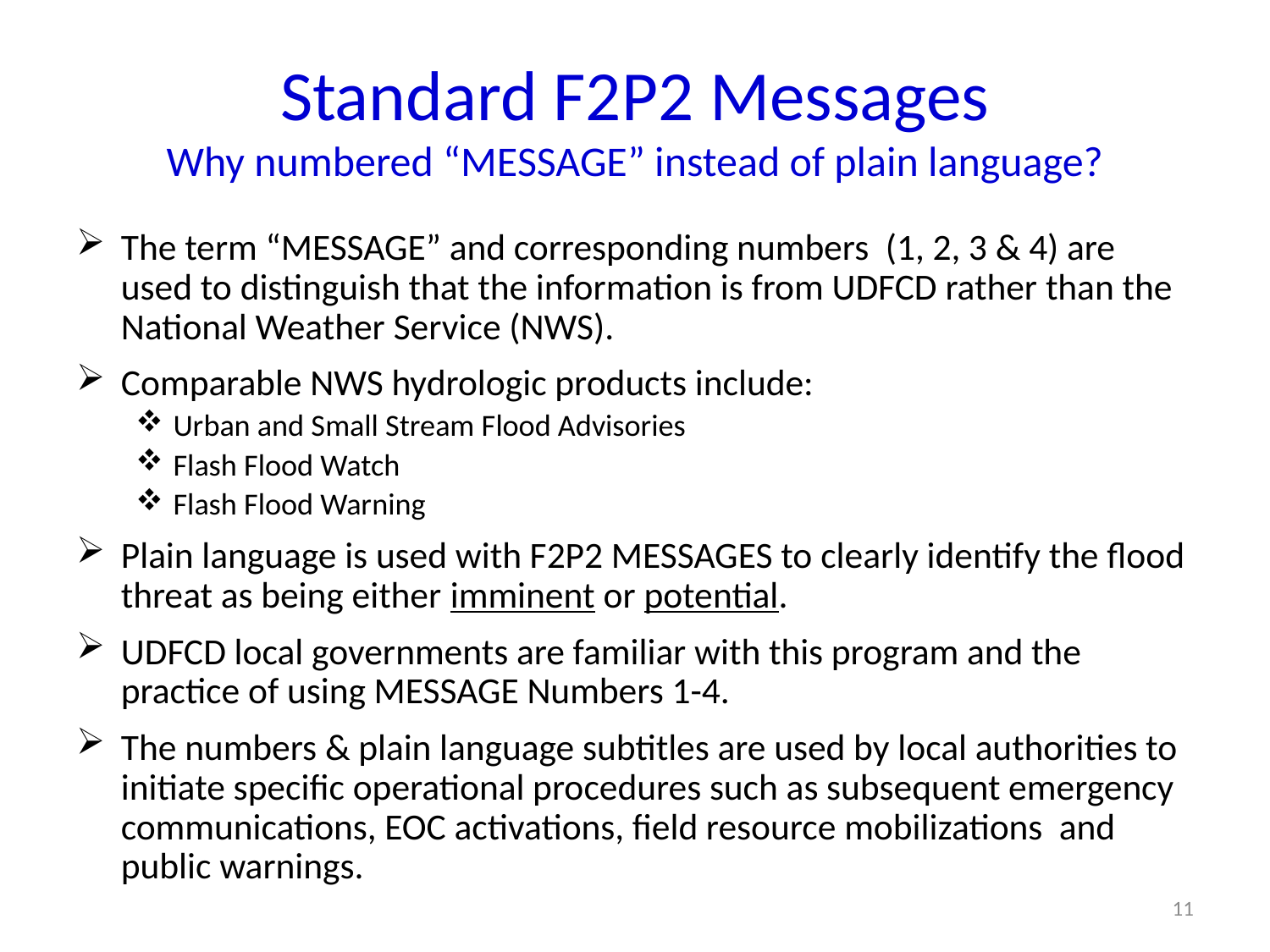

# Standard F2P2 Messages Why numbered “MESSAGE” instead of plain language?
The term “MESSAGE” and corresponding numbers  (1, 2, 3 & 4) are used to distinguish that the information is from UDFCD rather than the National Weather Service (NWS).
Comparable NWS hydrologic products include:
Urban and Small Stream Flood Advisories
Flash Flood Watch
Flash Flood Warning
Plain language is used with F2P2 MESSAGES to clearly identify the flood threat as being either imminent or potential.
UDFCD local governments are familiar with this program and the practice of using MESSAGE Numbers 1-4.
The numbers & plain language subtitles are used by local authorities to initiate specific operational procedures such as subsequent emergency communications, EOC activations, field resource mobilizations  and public warnings.
11